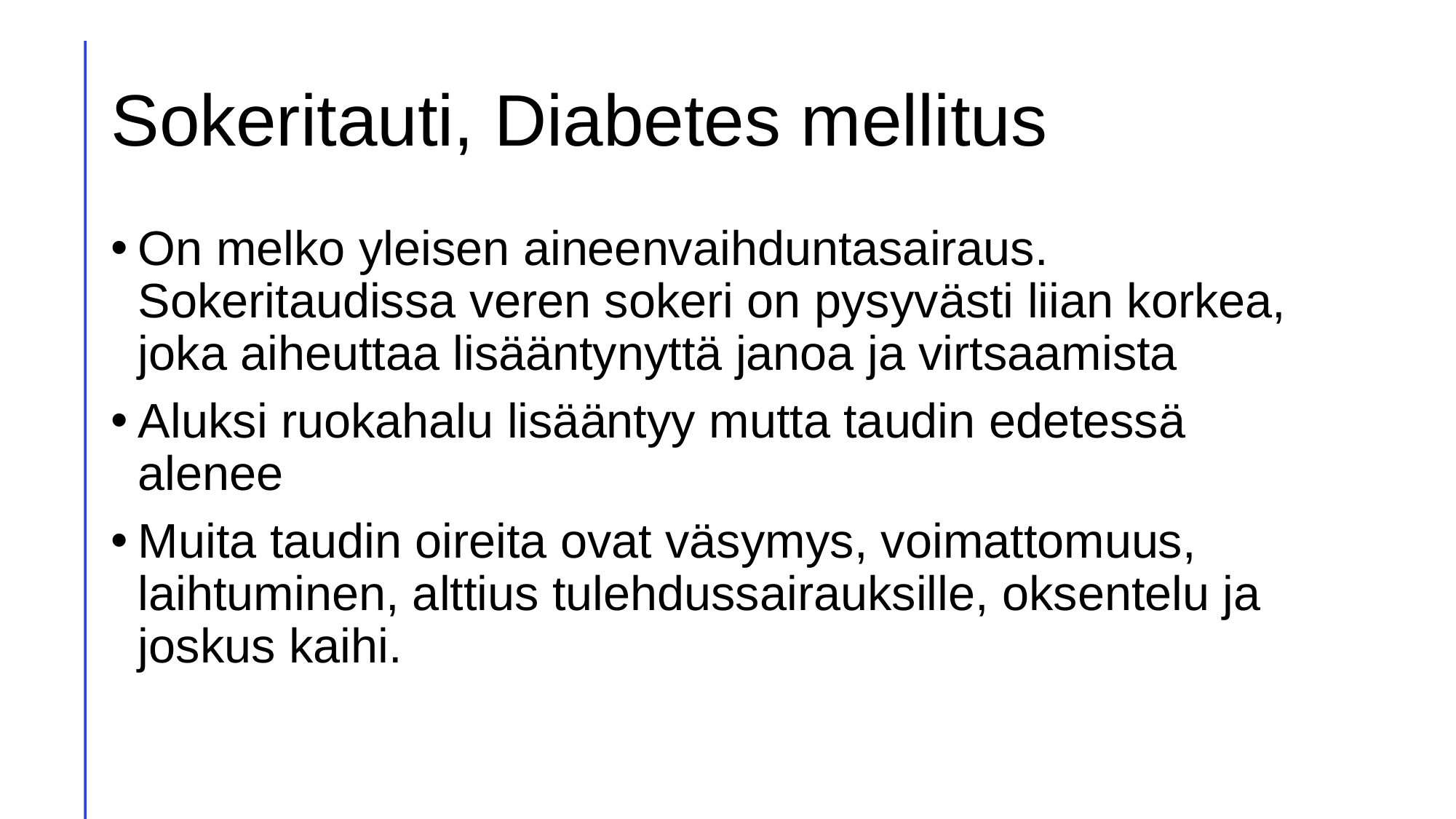

# Sokeritauti, Diabetes mellitus
On melko yleisen aineenvaihduntasairaus. Sokeritaudissa veren sokeri on pysyvästi liian korkea, joka aiheuttaa lisääntynyttä janoa ja virtsaamista
Aluksi ruokahalu lisääntyy mutta taudin edetessä alenee
Muita taudin oireita ovat väsymys, voimattomuus, laihtuminen, alttius tulehdussairauksille, oksentelu ja joskus kaihi.